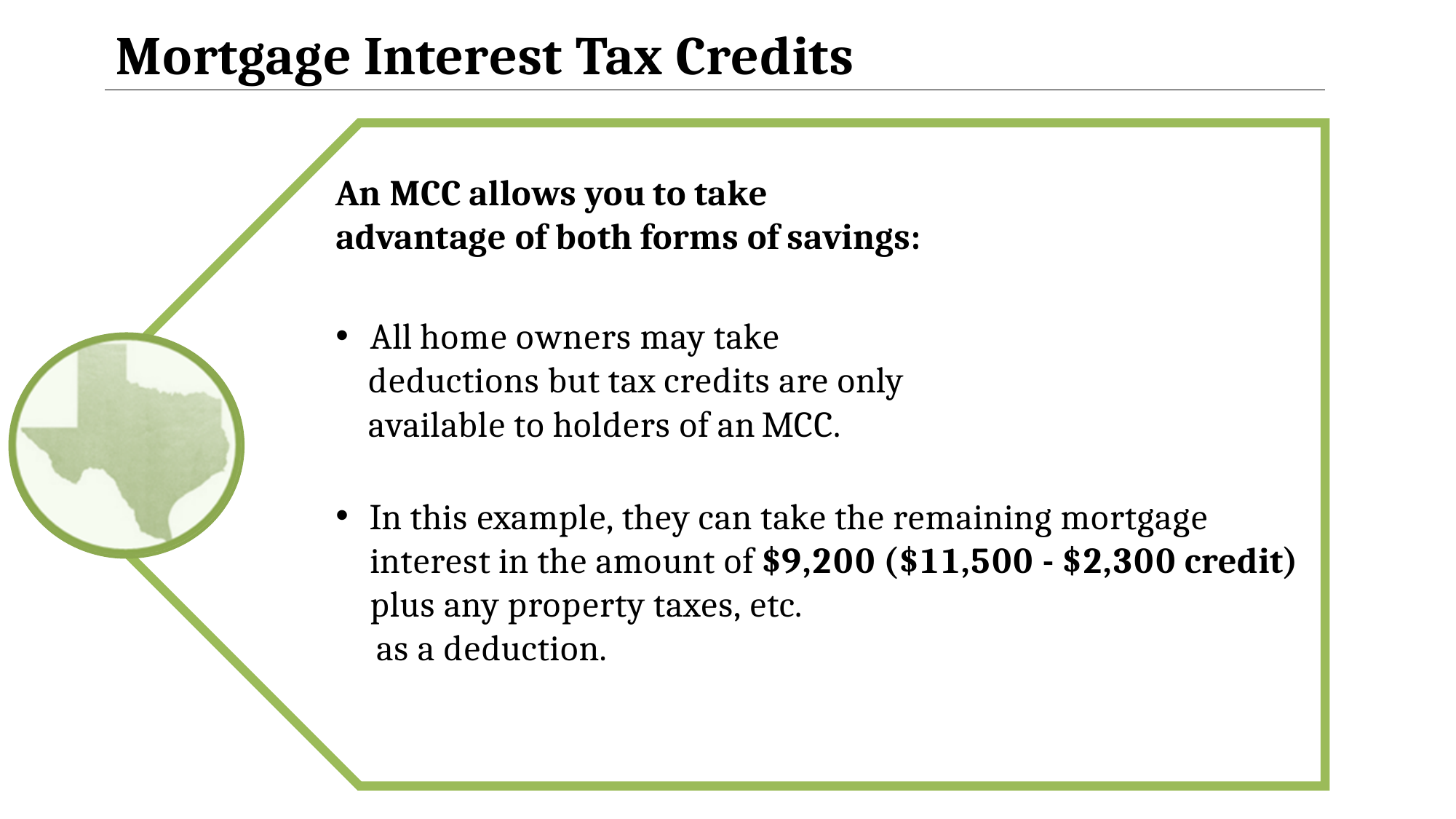

Mortgage Interest Tax Credits

An MCC allows you to take
advantage of both forms of savings:

All home owners may take
    deductions but tax credits are only
    available to holders of an MCC.

In this example, they can take the remaining mortgage interest in the amount of $9,200 ($11,500 - $2,300 credit) plus any property taxes, etc.
     as a deduction.